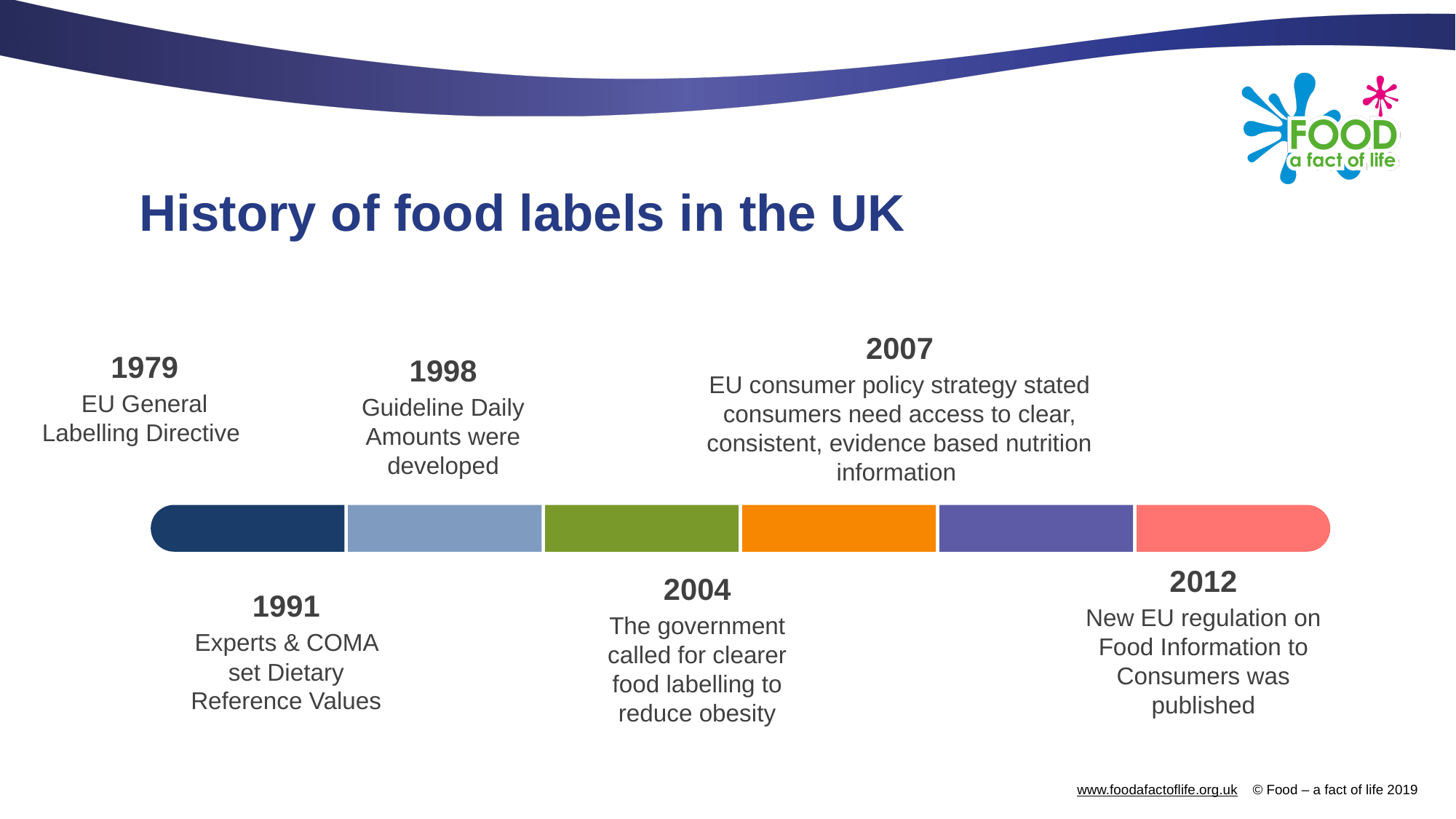

# History of food labels in the UK
2007
EU consumer policy strategy stated consumers need access to clear, consistent, evidence based nutrition information

1979
EU General Labelling Directive
1998
Guideline Daily Amounts were developed

2012
New EU regulation on Food Information to Consumers was published

1991
Experts & COMA set Dietary Reference Values

2004
The government called for clearer food labelling to reduce obesity